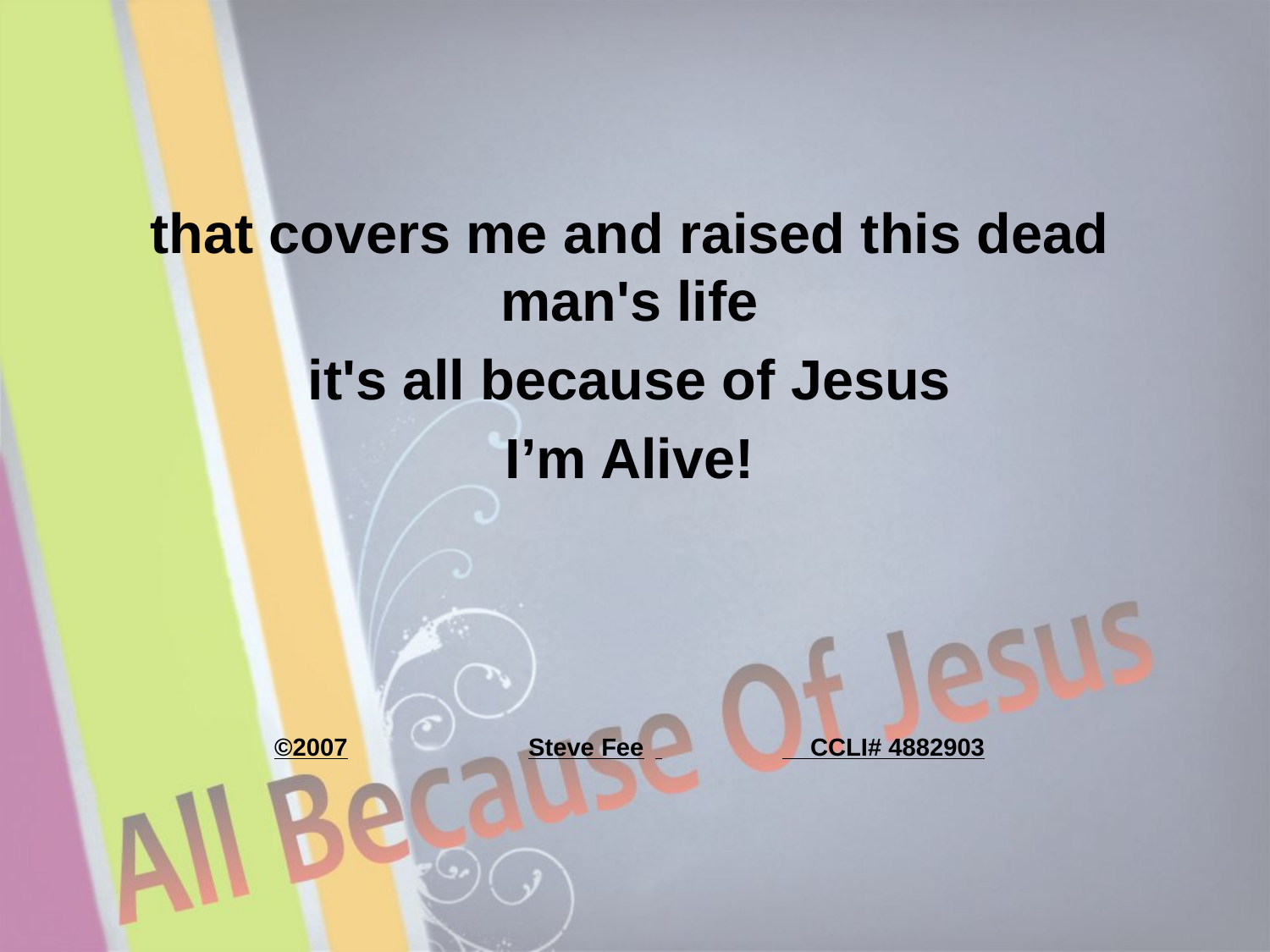

that covers me and raised this dead man's life
it's all because of Jesus
I’m Alive!

©2007		Steve Fee	 	    CCLI# 4882903